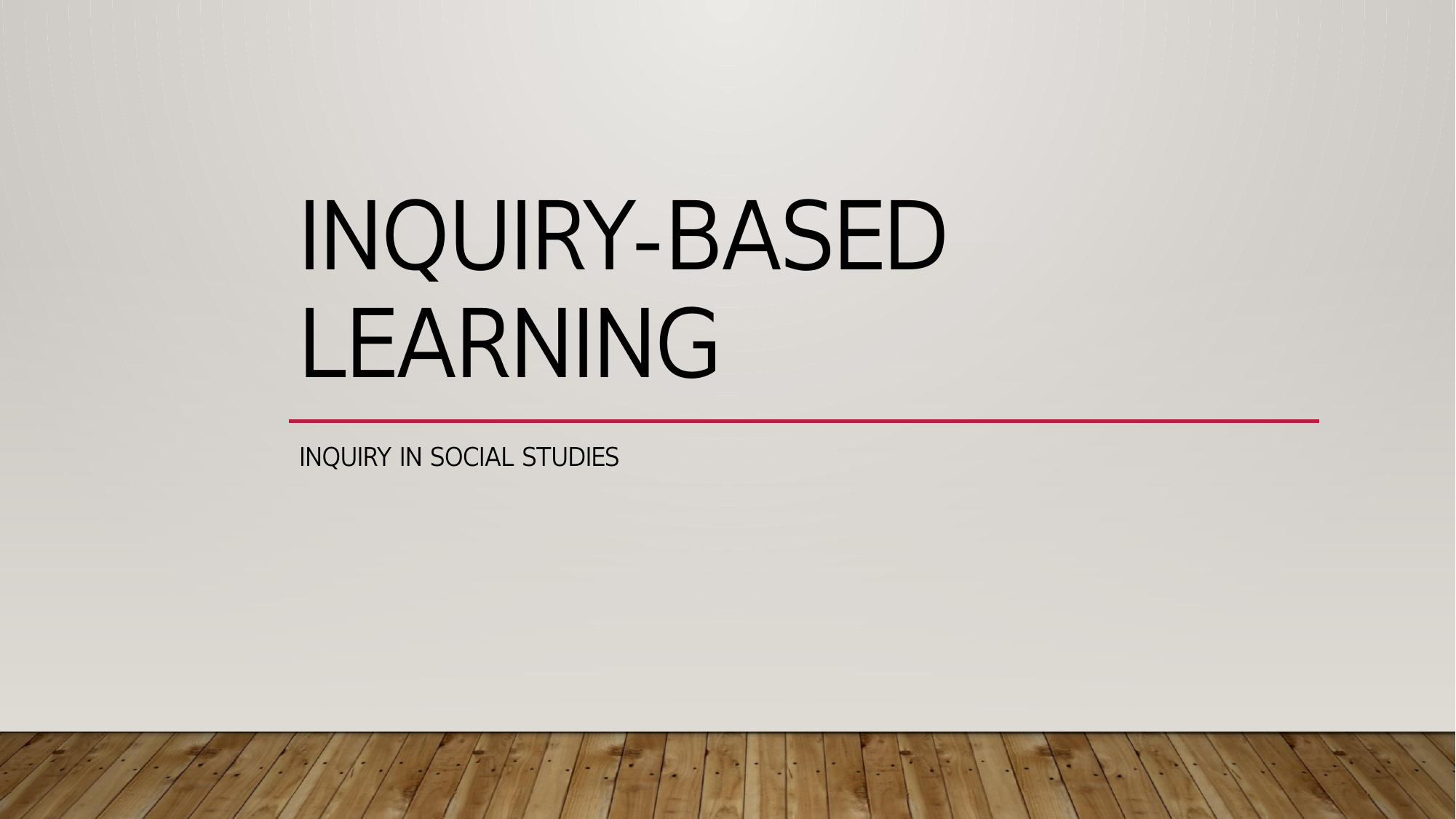

# Inquiry-based learning
Inquiry in social studies